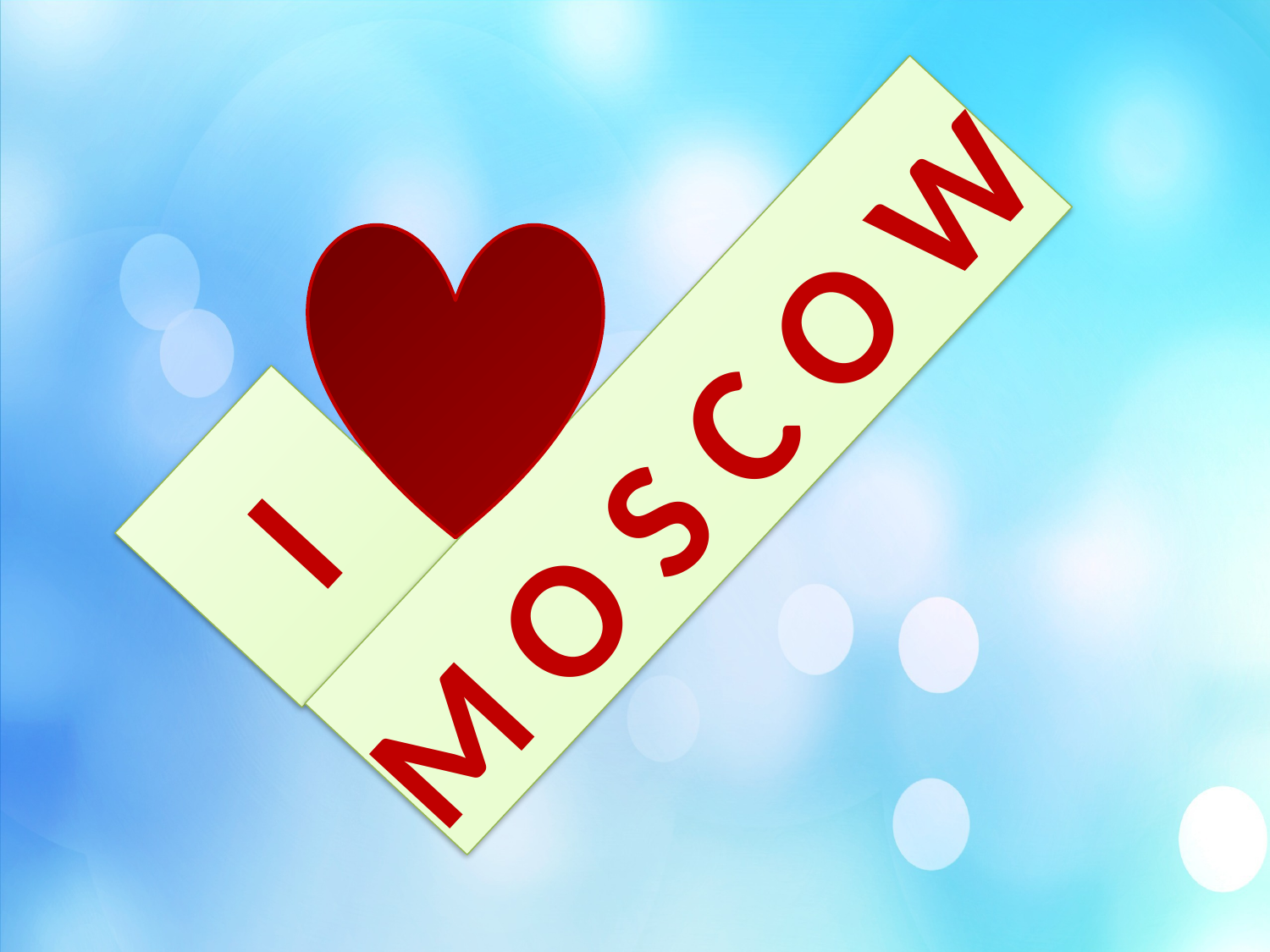

M о S C O W

I